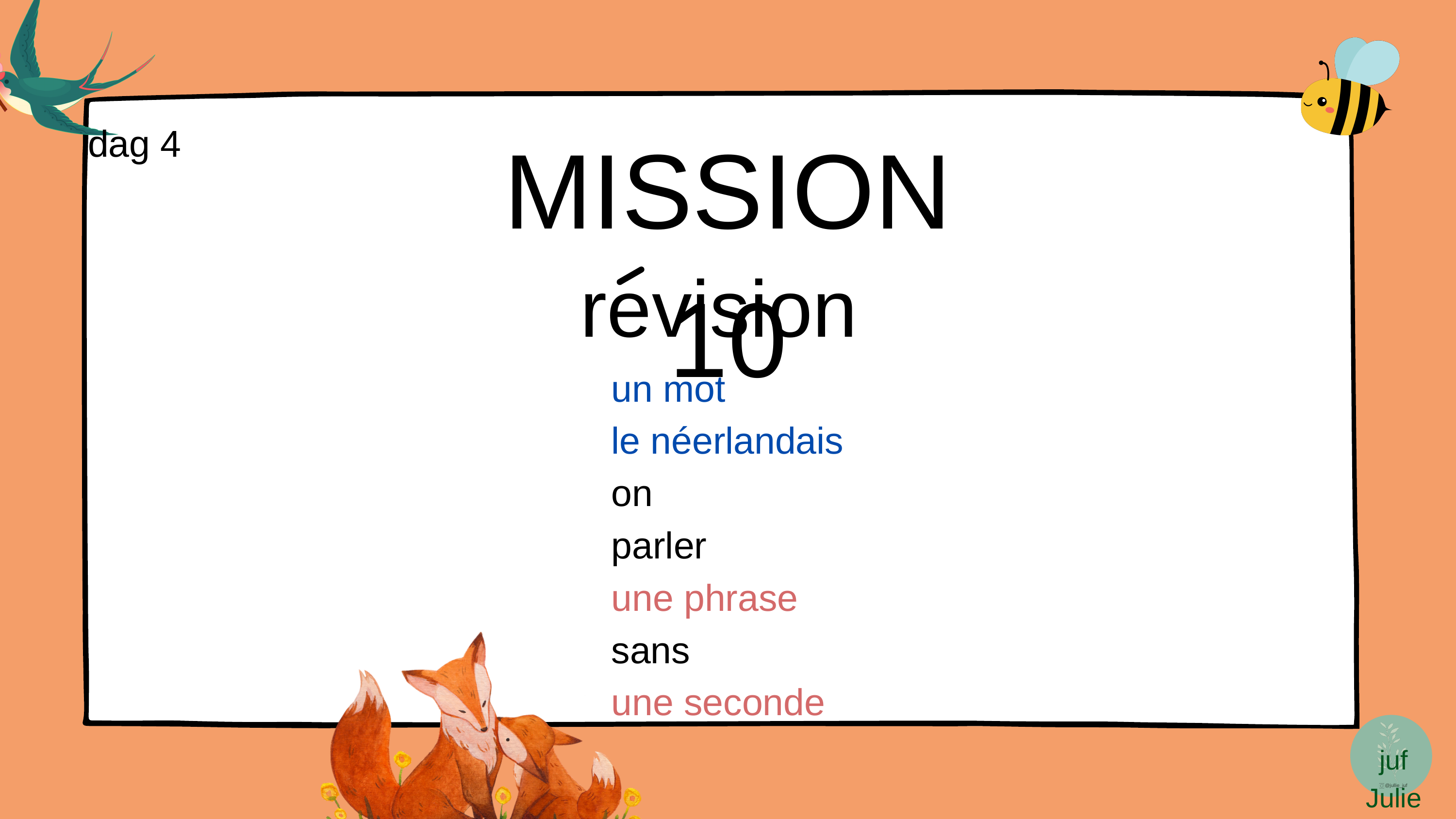

MISSION 10
dag 4
revision

un mot
le néerlandais
on
parler
une phrase
sans
une seconde

juf Julie
@jullie_juf